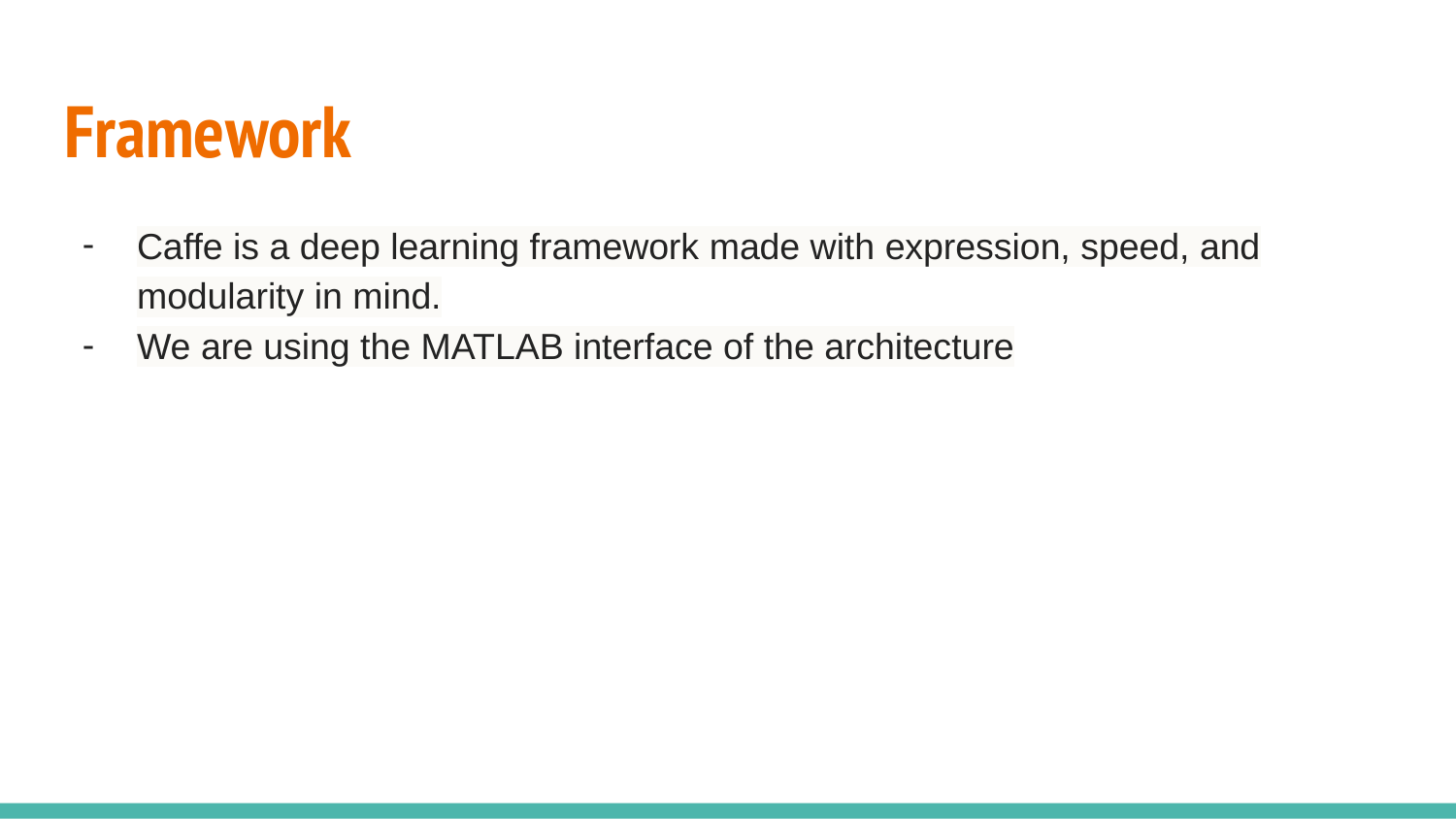

# Framework
Caffe is a deep learning framework made with expression, speed, and modularity in mind.
We are using the MATLAB interface of the architecture